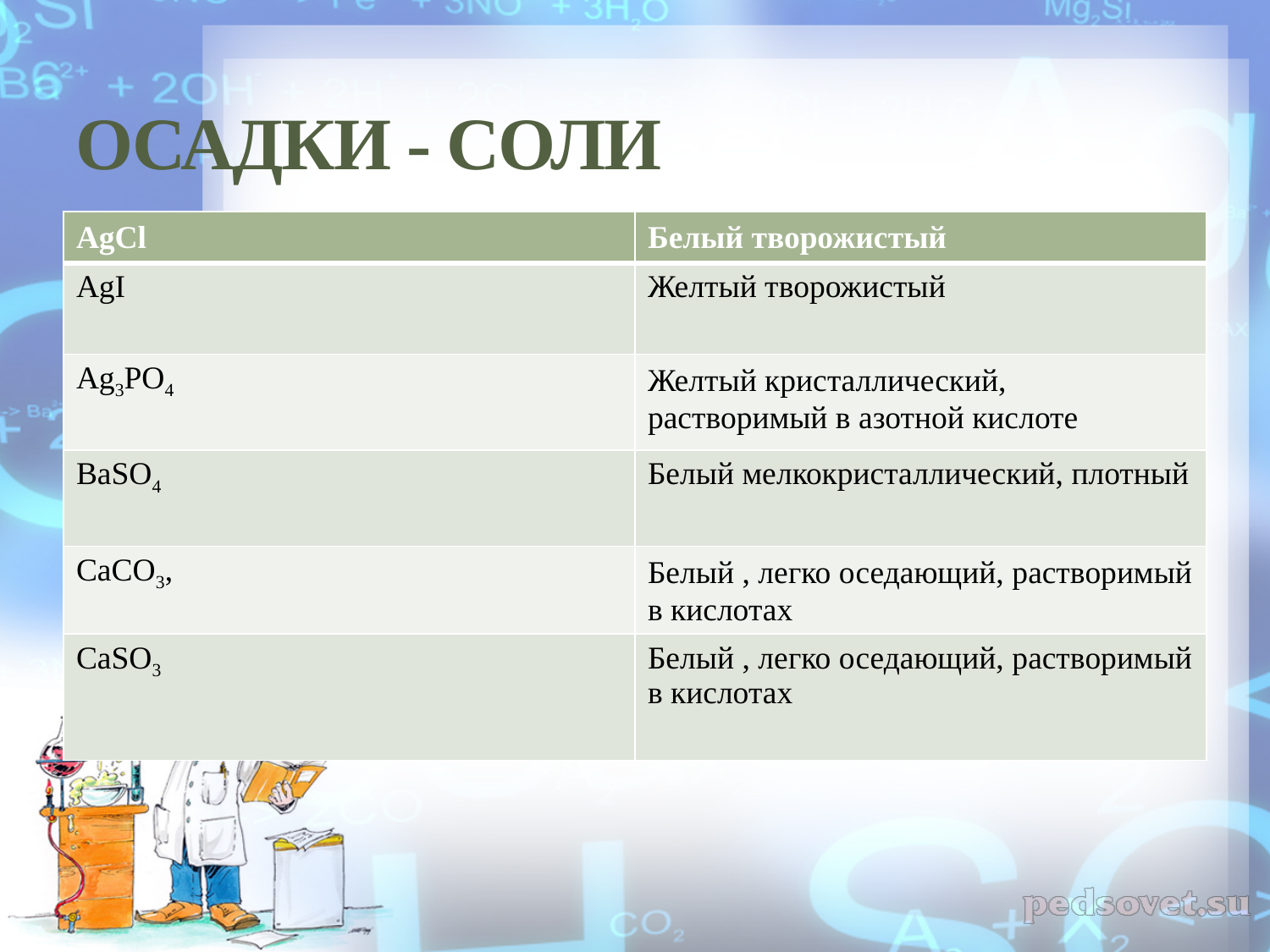

# ОСАДКИ - СОЛИ
| AgCl | Белый творожистый |
| --- | --- |
| AgI | Желтый творожистый |
| Ag3PO4 | Желтый кристаллический, растворимый в азотной кислоте |
| BaSO4 | Белый мелкокристаллический, плотный |
| СaCO3, | Белый , легко оседающий, растворимый в кислотах |
| CaSO3 | Белый , легко оседающий, растворимый в кислотах |